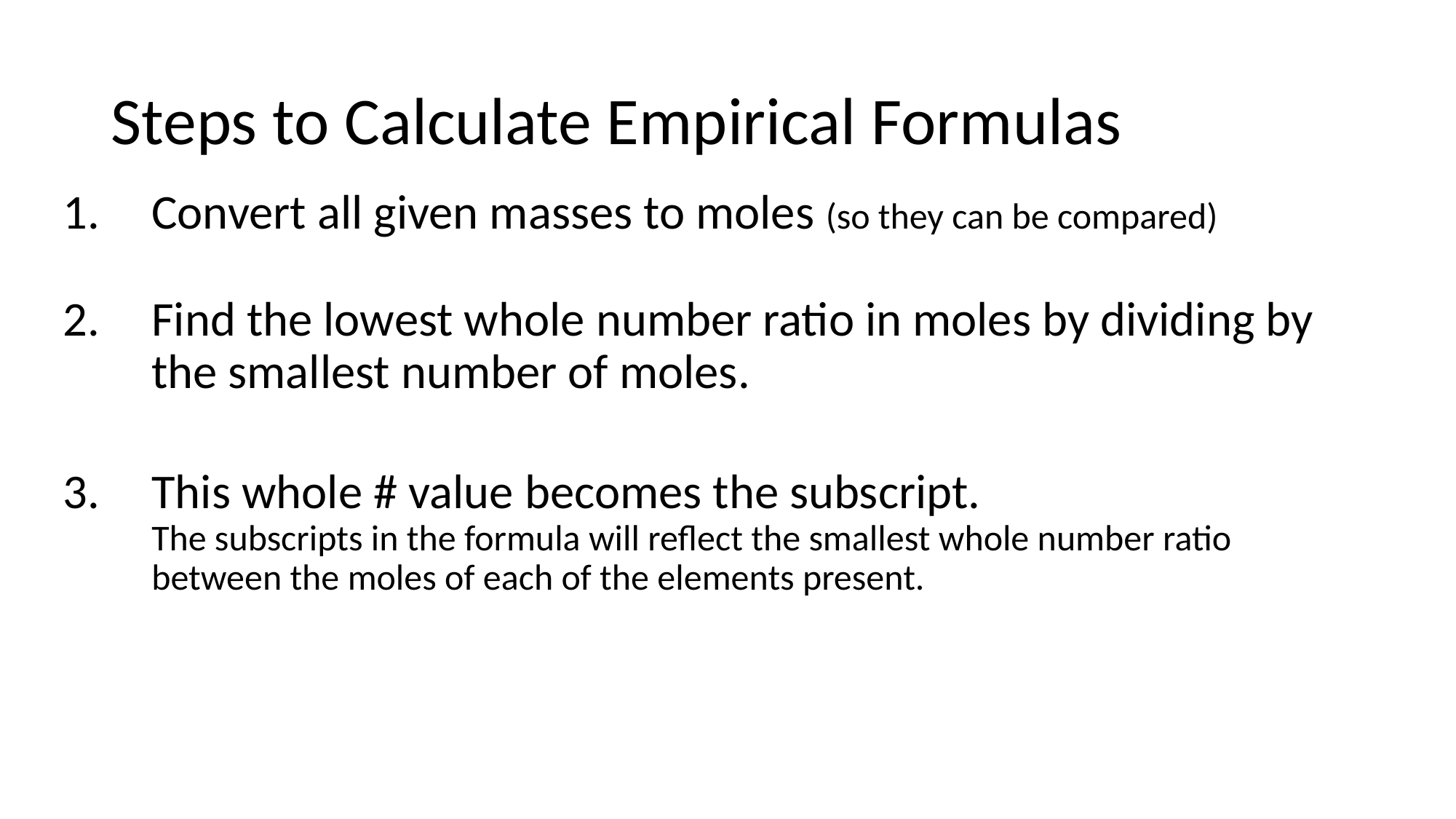

# Steps to Calculate Empirical Formulas
Convert all given masses to moles (so they can be compared)
Find the lowest whole number ratio in moles by dividing by the smallest number of moles.
This whole # value becomes the subscript.
The subscripts in the formula will reflect the smallest whole number ratio between the moles of each of the elements present.